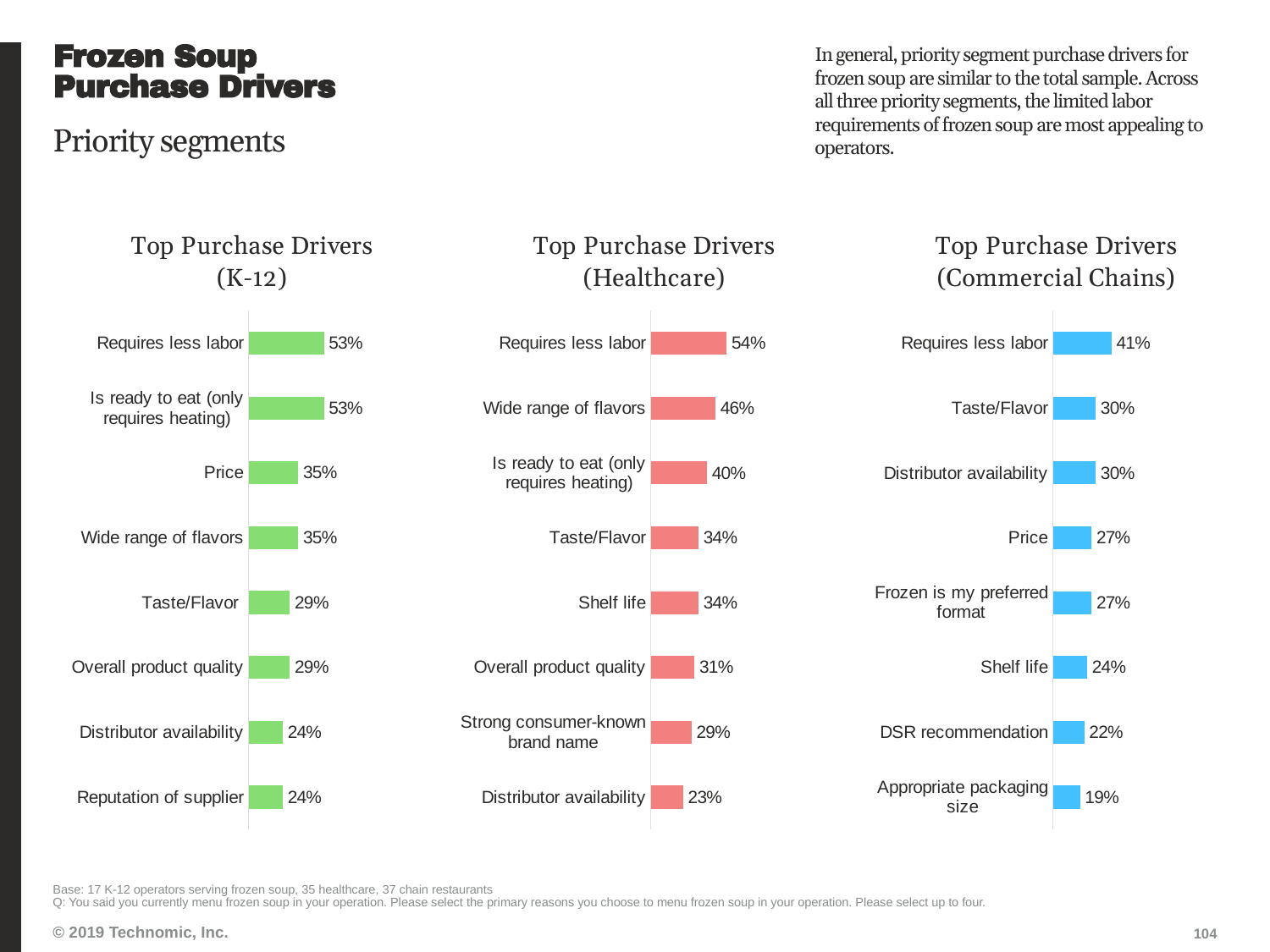

# Frozen Soup Purchase Drivers
In general, priority segment purchase drivers for frozen soup are similar to the total sample. Across all three priority segments, the limited labor requirements of frozen soup are most appealing to operators.
Priority segments

### Chart: Top Purchase Drivers
(K-12)

| Category | Column1 |
|---|---|
| Requires less labor | 0.53 |
| Is ready to eat (only requires heating) | 0.53 |
| Price | 0.35 |
| Wide range of flavors | 0.35 |
| Taste/Flavor  | 0.29 |
| Overall product quality | 0.29 |
| Distributor availability | 0.24 |
| Reputation of supplier | 0.24 |

### Chart: Top Purchase Drivers (Healthcare)

| Category | Column1 |
|---|---|
| Requires less labor | 0.54 |
| Wide range of flavors | 0.46 |
| Is ready to eat (only requires heating) | 0.4 |
| Taste/Flavor | 0.34 |
| Shelf life | 0.34 |
| Overall product quality | 0.31 |
| Strong consumer-known brand name | 0.29 |
| Distributor availability | 0.23 |

### Chart: Top Purchase Drivers (Commercial Chains)

| Category | Column1 |
|---|---|
| Requires less labor | 0.41 |
| Taste/Flavor | 0.3 |
| Distributor availability | 0.3 |
| Price | 0.27 |
| Frozen is my preferred format | 0.27 |
| Shelf life | 0.24 |
| DSR recommendation | 0.22 |
| Appropriate packaging size | 0.19 |
Base: 17 K-12 operators serving frozen soup, 35 healthcare, 37 chain restaurants
Q: You said you currently menu frozen soup in your operation. Please select the primary reasons you choose to menu frozen soup in your operation. Please select up to four.
104